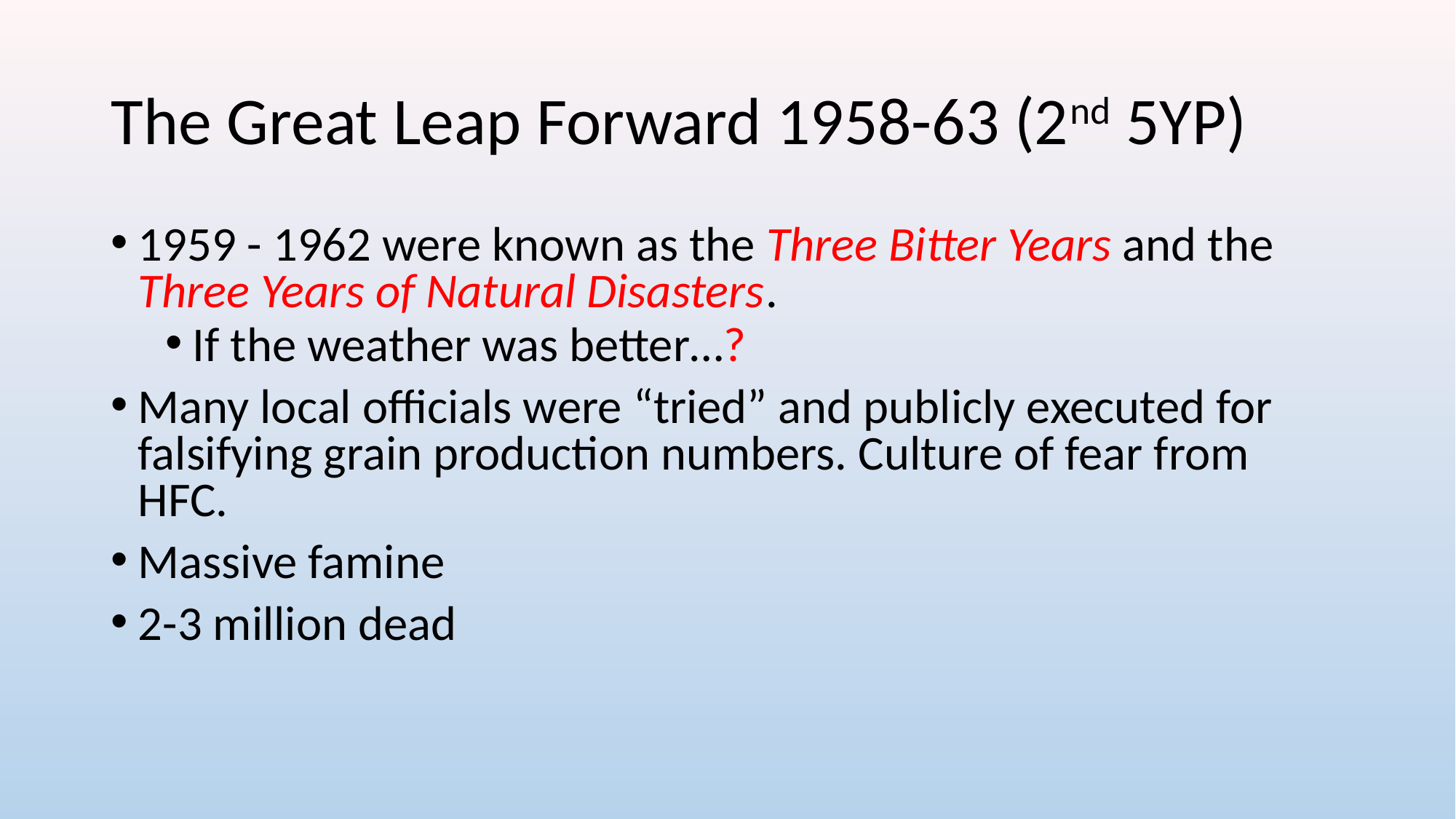

# The Great Leap Forward 1958-63 (2nd 5YP)
1959 - 1962 were known as the Three Bitter Years and the Three Years of Natural Disasters.
If the weather was better…?
Many local officials were “tried” and publicly executed for falsifying grain production numbers. Culture of fear from HFC.
Massive famine
2-3 million dead